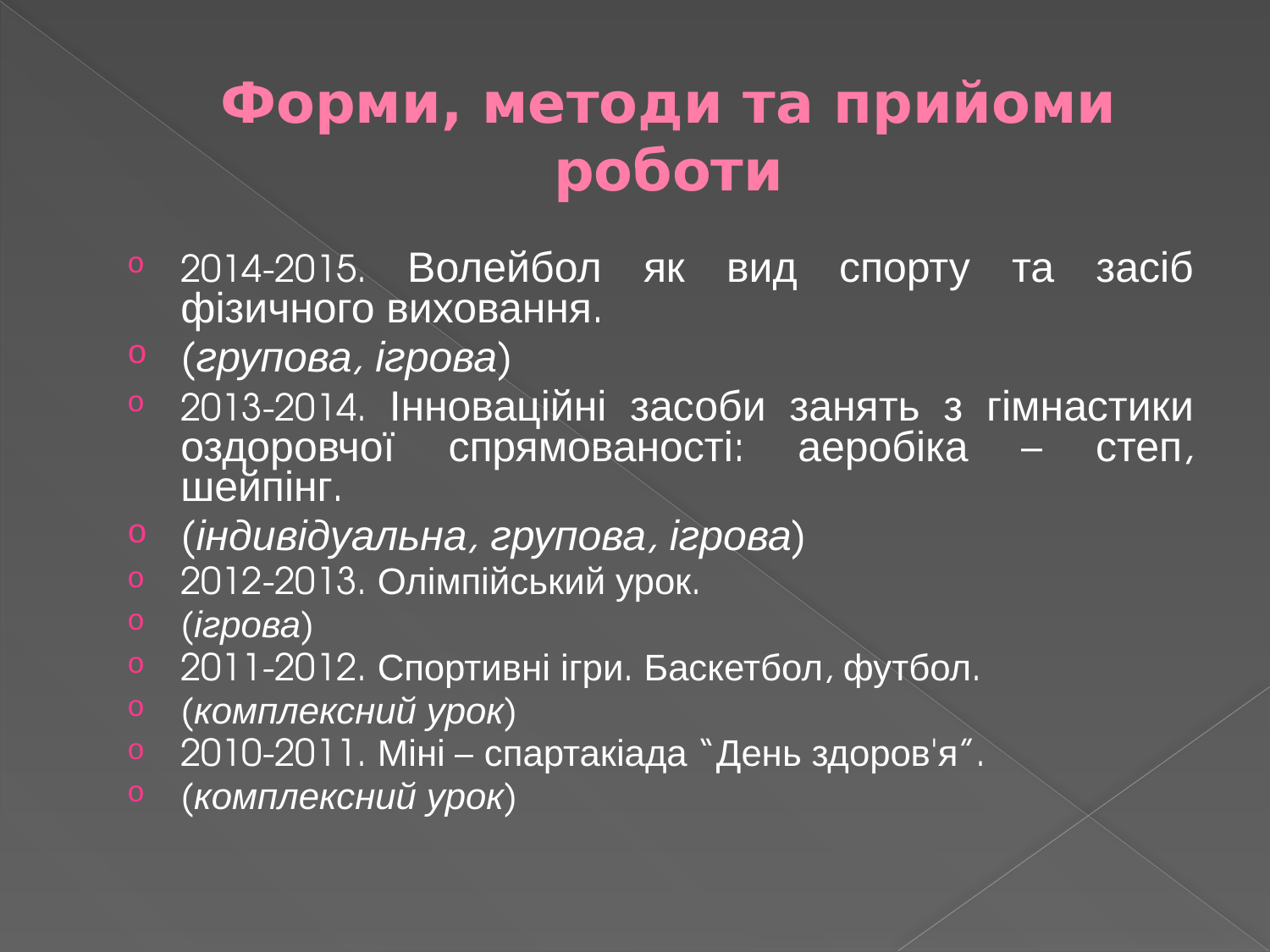

# Форми, методи та прийоми роботи
2014-2015. Волейбол як вид спорту та засіб фізичного виховання.
(групова, ігрова)
2013-2014. Інноваційні засоби занять з гімнастики оздоровчої спрямованості: аеробіка – степ, шейпінг.
(індивідуальна, групова, ігрова)
2012-2013. Олімпійський урок.
(ігрова)
2011-2012. Спортивні ігри. Баскетбол, футбол.
(комплексний урок)
2010-2011. Міні – спартакіада “День здоров'я”.
(комплексний урок)